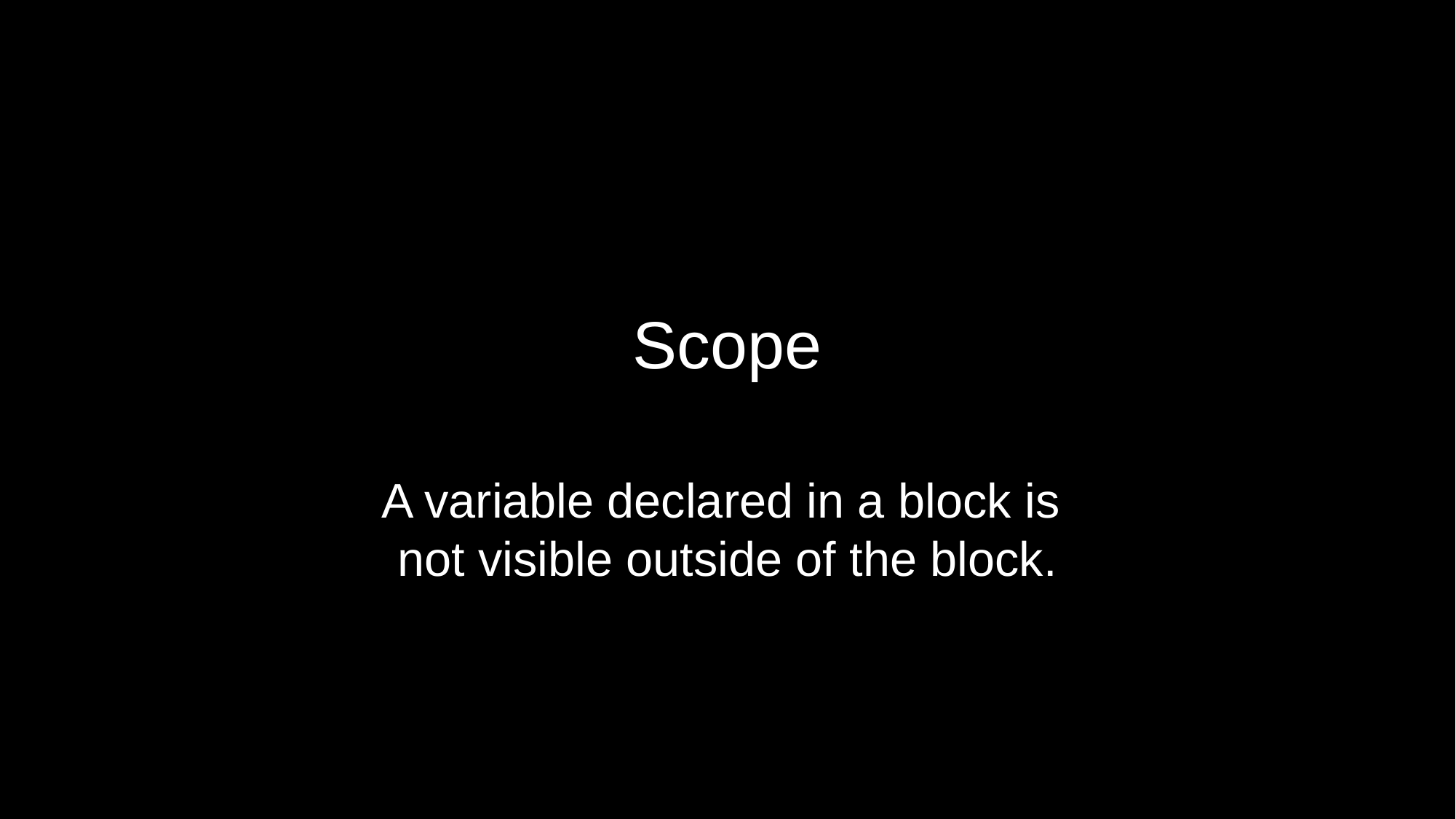

# Scope
A variable declared in a block is
not visible outside of the block.